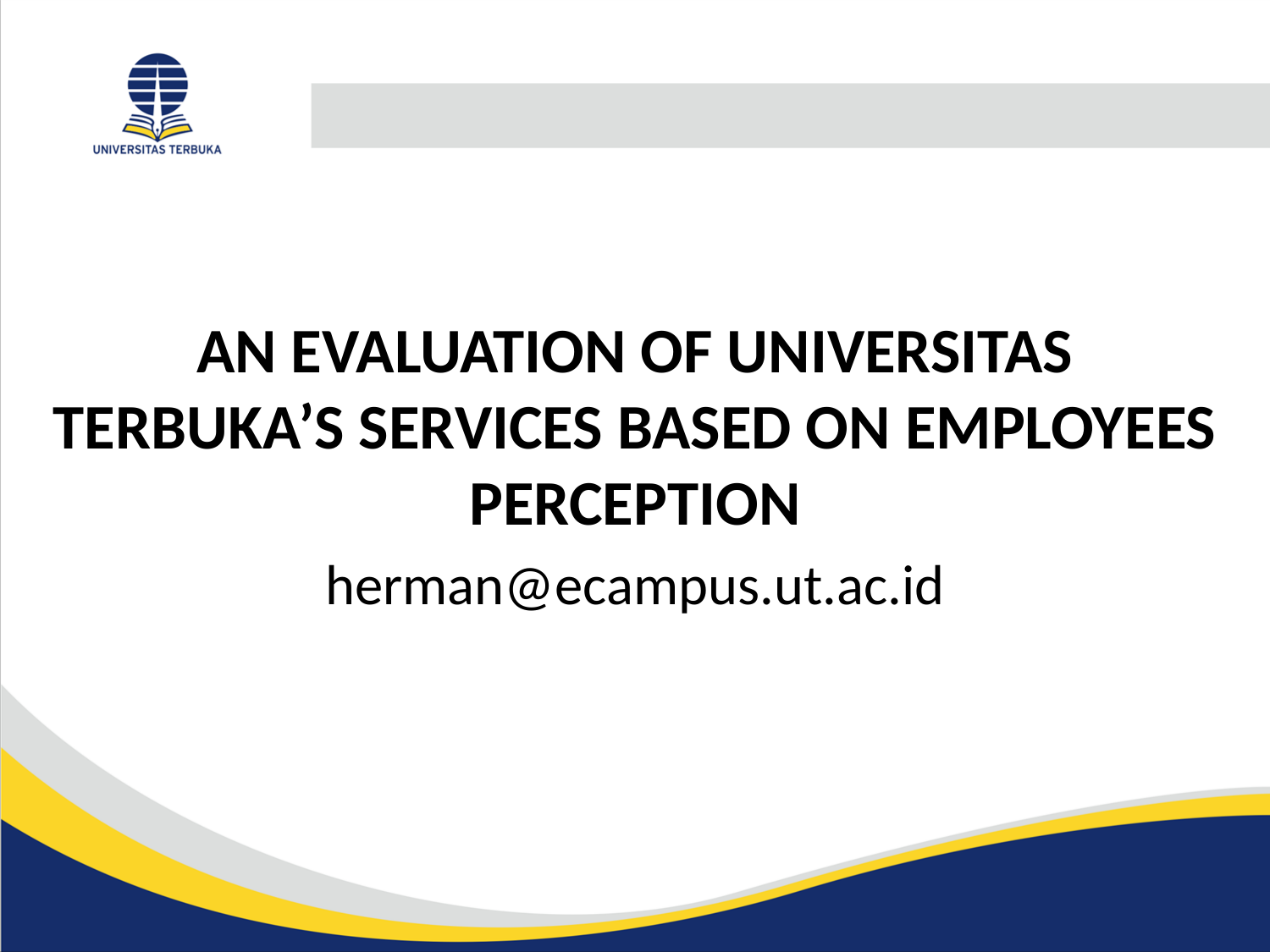

#

AN EVALUATION OF UNIVERSITAS TERBUKA’S SERVICES BASED ON EMPLOYEES PERCEPTION
herman@ecampus.ut.ac.id